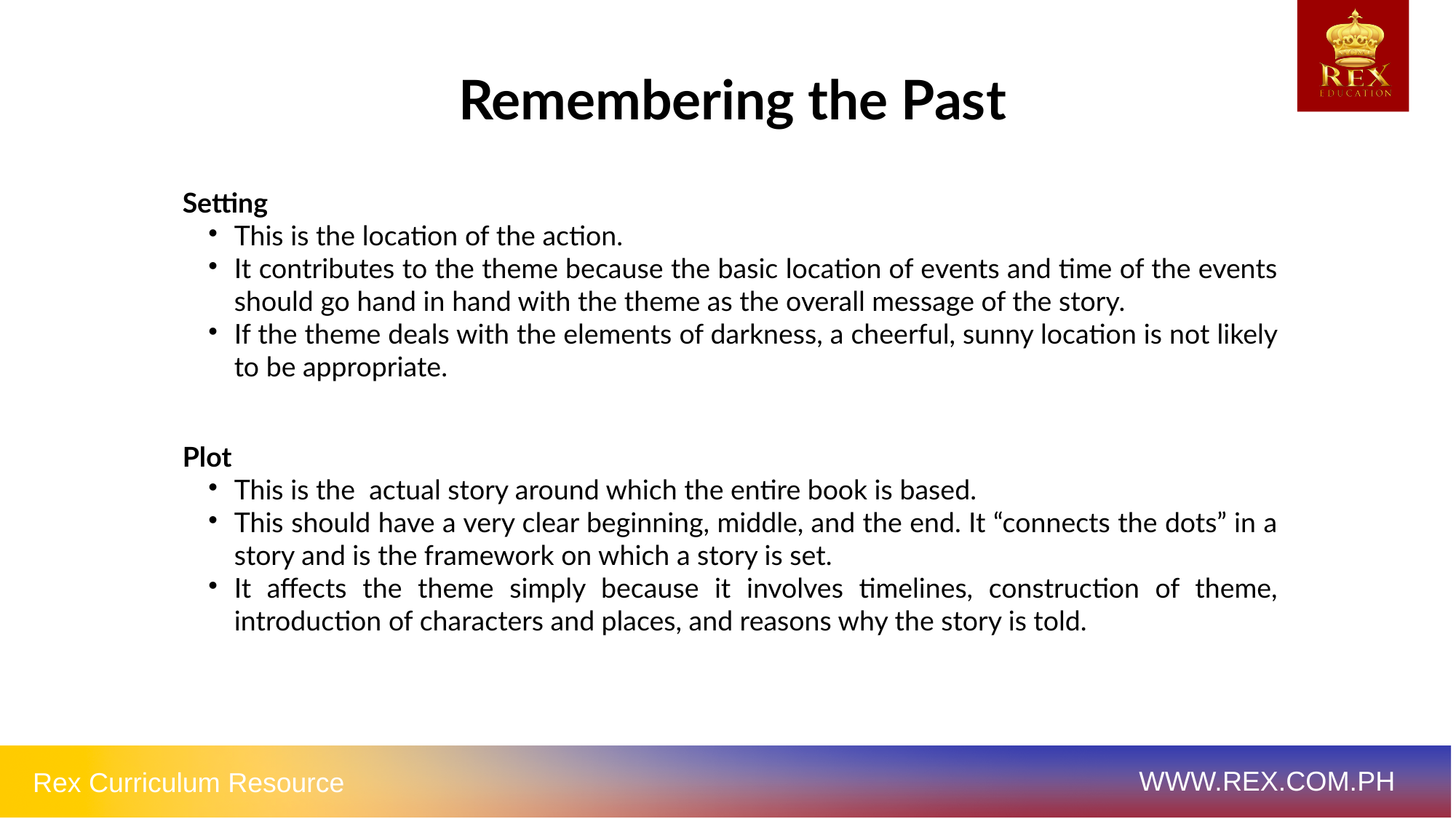

Remembering the Past
Setting
This is the location of the action.
It contributes to the theme because the basic location of events and time of the events should go hand in hand with the theme as the overall message of the story.
If the theme deals with the elements of darkness, a cheerful, sunny location is not likely to be appropriate.
Plot
This is the  actual story around which the entire book is based.
This should have a very clear beginning, middle, and the end. It “connects the dots” in a story and is the framework on which a story is set.
It affects the theme simply because it involves timelines, construction of theme, introduction of characters and places, and reasons why the story is told.